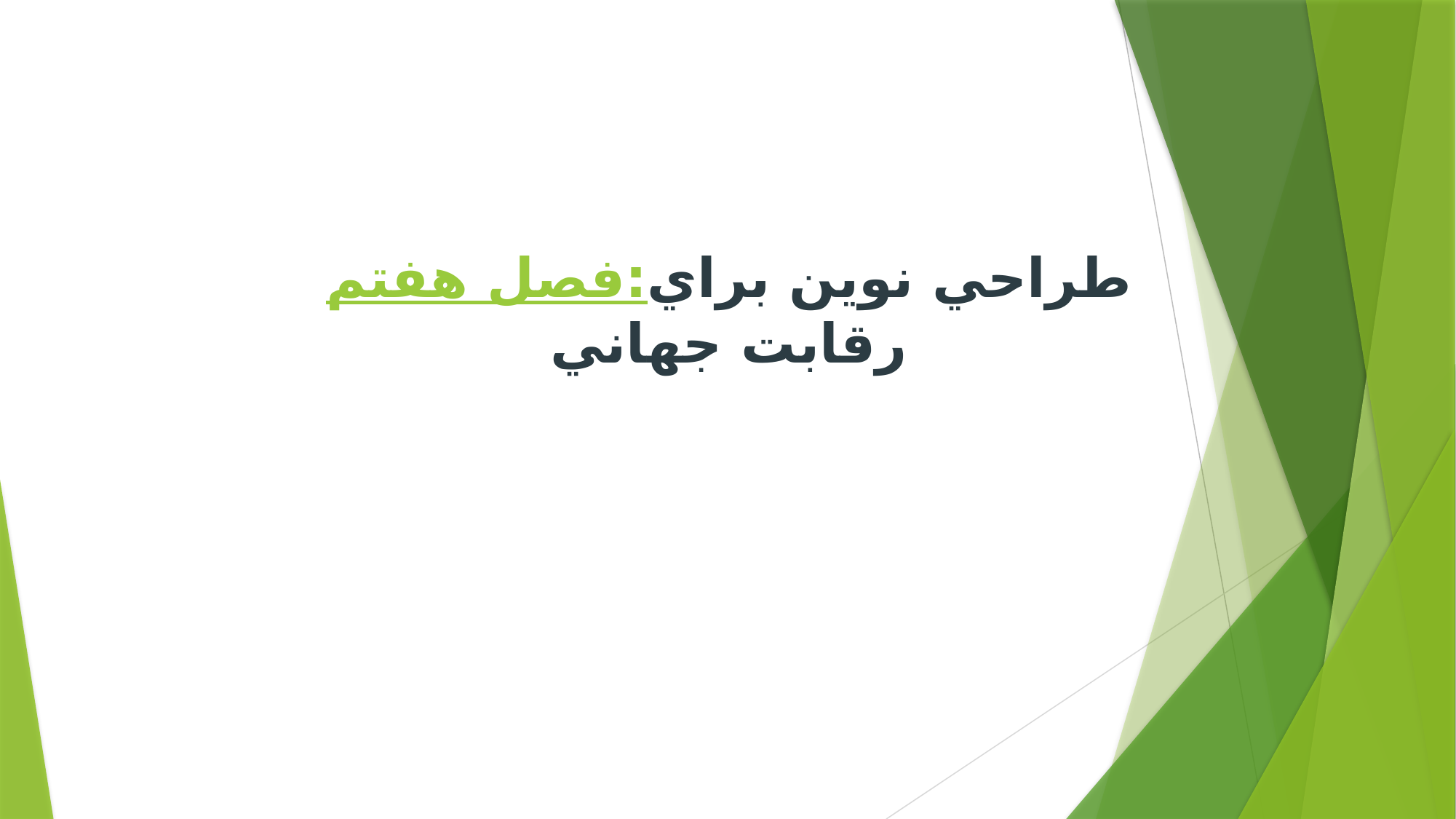

# فصل هفتم: طراحي نوين براي رقابت جهاني